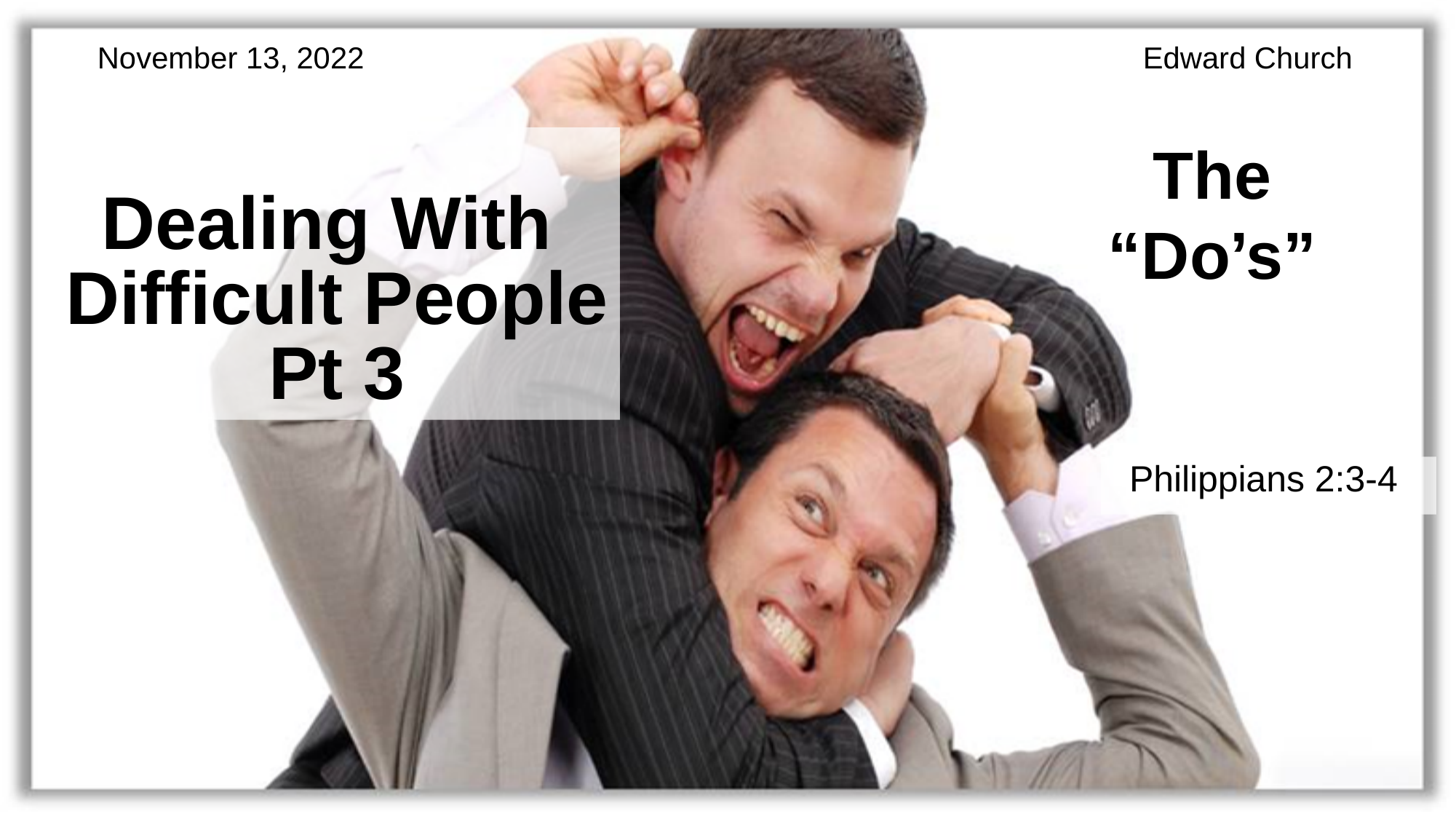

November 13, 2022
Edward Church
# Dealing With Difficult People Pt 3
The “Do’s”
Philippians 2:3-4